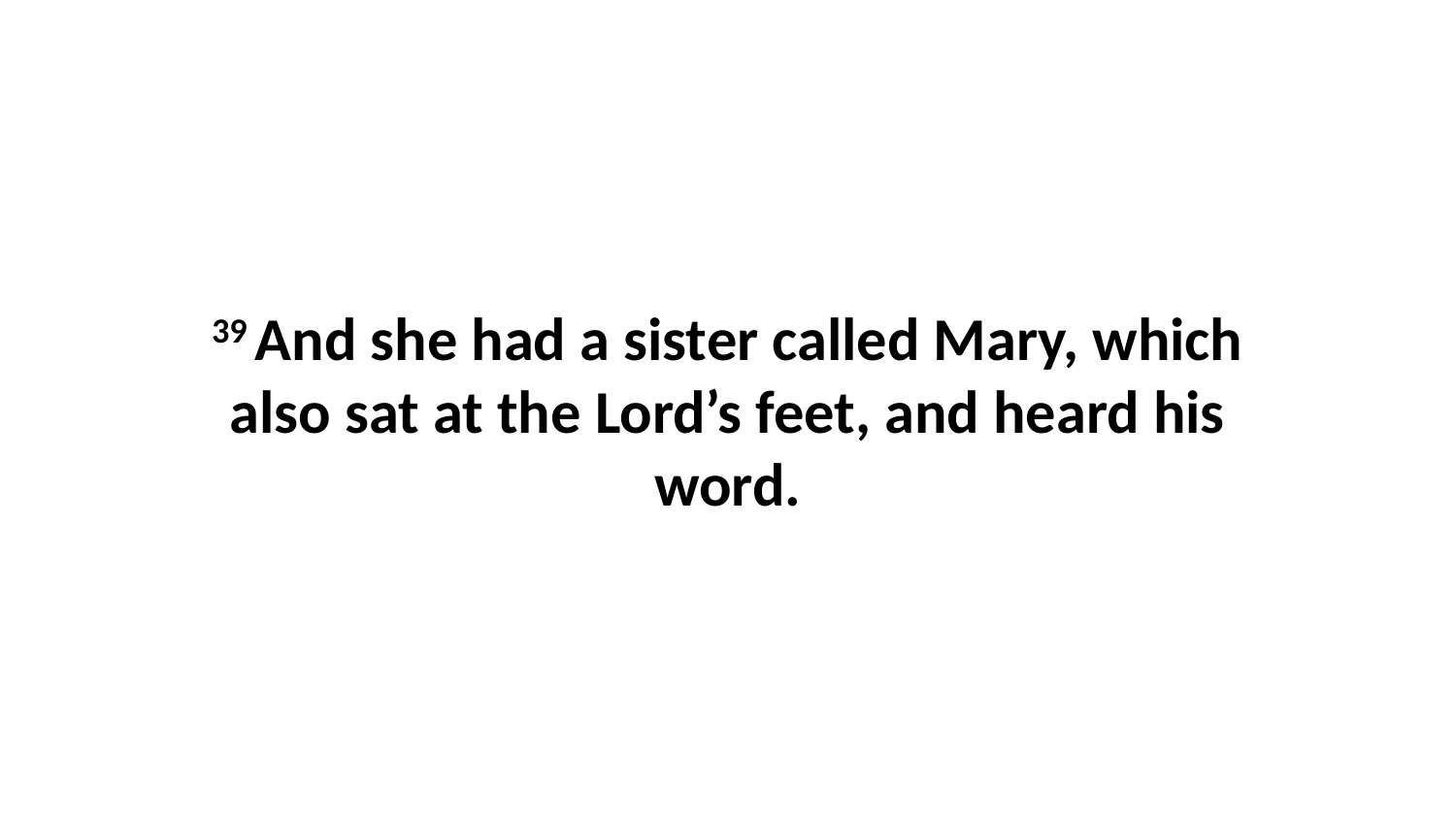

39 And she had a sister called Mary, which also sat at the Lord’s feet, and heard his word.